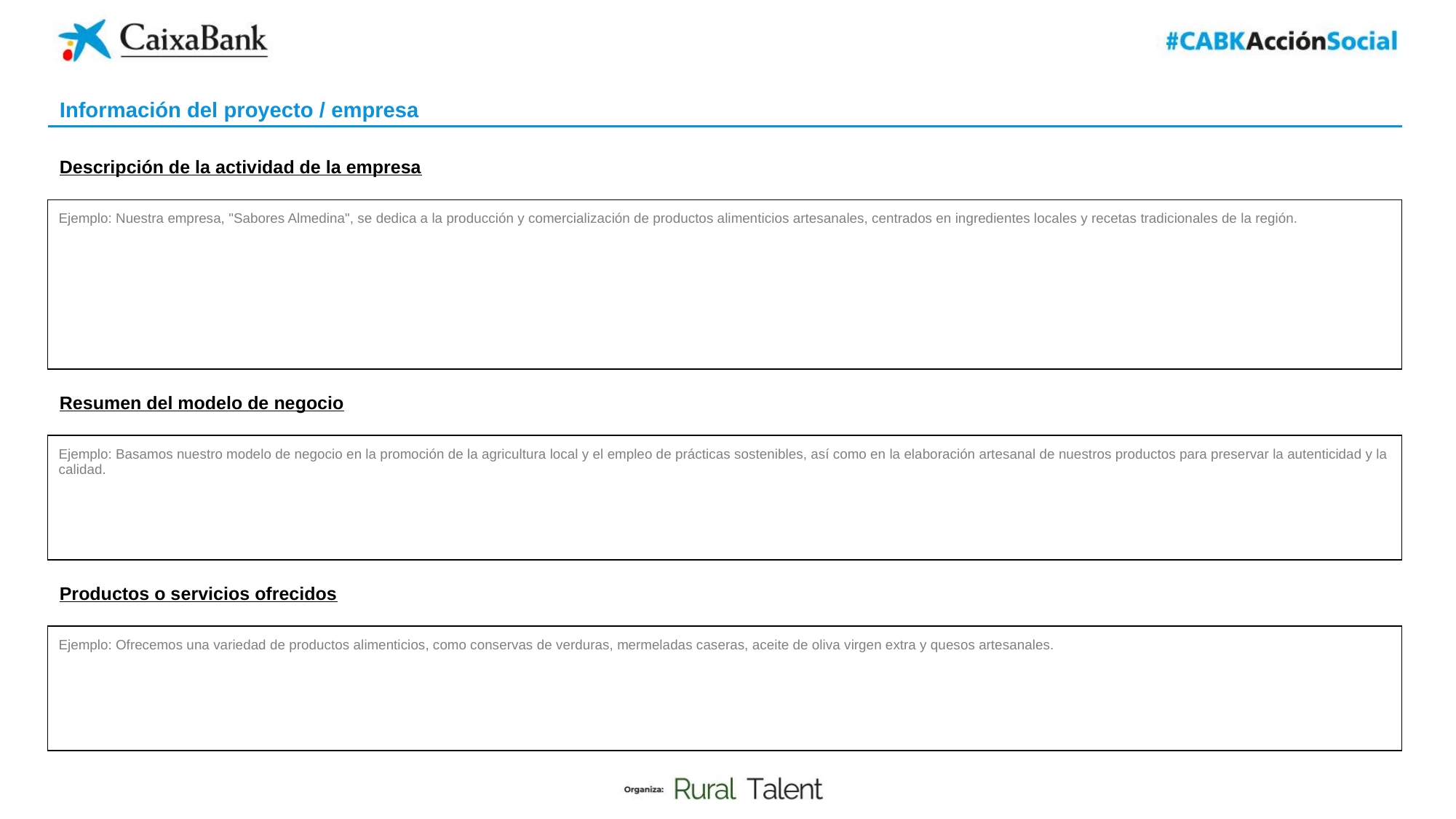

Información del proyecto / empresa
Descripción de la actividad de la empresa
| Ejemplo: Nuestra empresa, "Sabores Almedina", se dedica a la producción y comercialización de productos alimenticios artesanales, centrados en ingredientes locales y recetas tradicionales de la región. |
| --- |
Resumen del modelo de negocio
| Ejemplo: Basamos nuestro modelo de negocio en la promoción de la agricultura local y el empleo de prácticas sostenibles, así como en la elaboración artesanal de nuestros productos para preservar la autenticidad y la calidad. |
| --- |
Productos o servicios ofrecidos
| Ejemplo: Ofrecemos una variedad de productos alimenticios, como conservas de verduras, mermeladas caseras, aceite de oliva virgen extra y quesos artesanales. |
| --- |